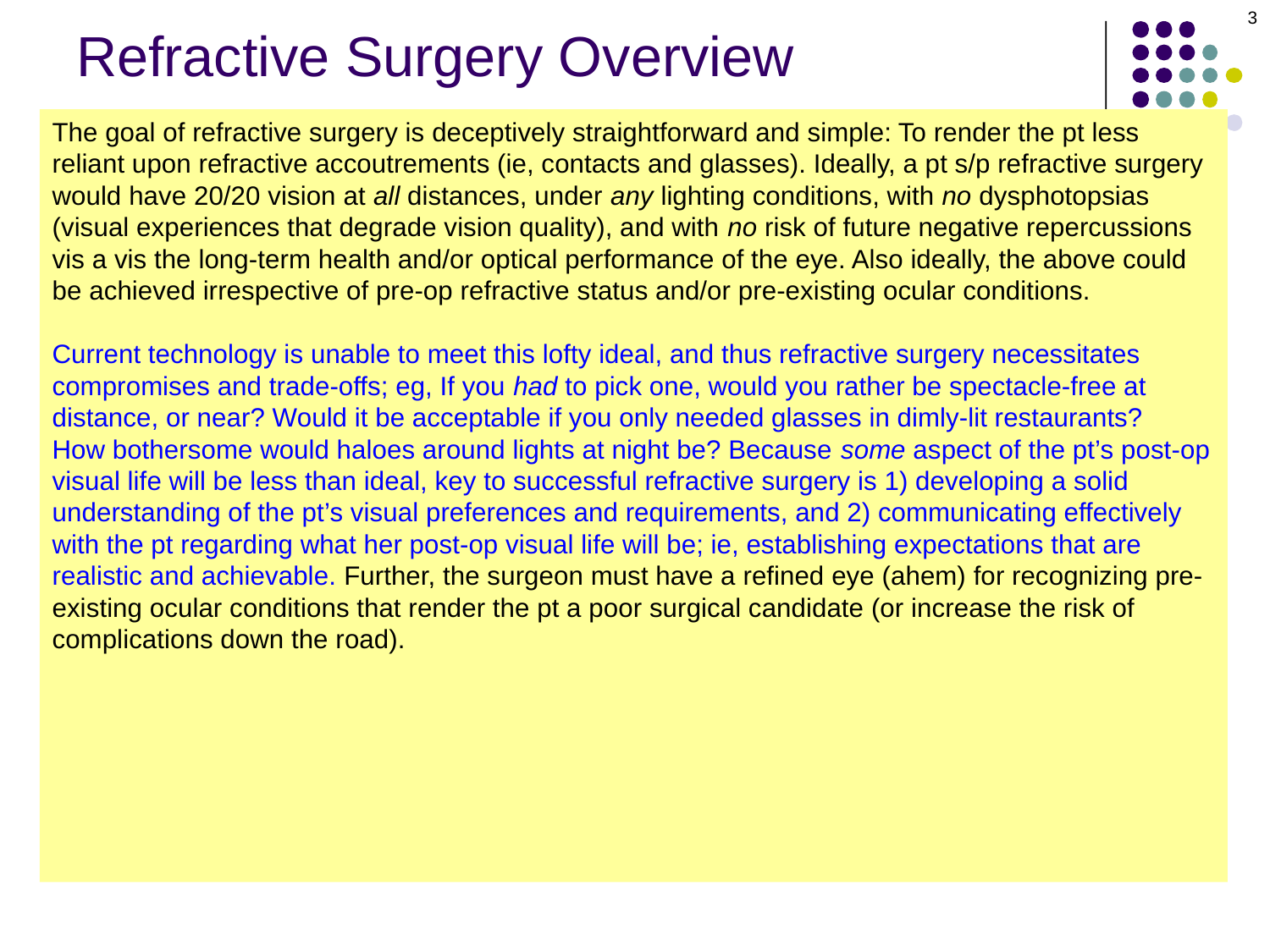

3
# Refractive Surgery Overview
The goal of refractive surgery is deceptively straightforward and simple: To render the pt less reliant upon refractive accoutrements (ie, contacts and glasses). Ideally, a pt s/p refractive surgery would have 20/20 vision at all distances, under any lighting conditions, with no dysphotopsias (visual experiences that degrade vision quality), and with no risk of future negative repercussions vis a vis the long-term health and/or optical performance of the eye. Also ideally, the above could be achieved irrespective of pre-op refractive status and/or pre-existing ocular conditions.

Current technology is unable to meet this lofty ideal, and thus refractive surgery necessitates compromises and trade-offs; eg, If you had to pick one, would you rather be spectacle-free at distance, or near? Would it be acceptable if you only needed glasses in dimly-lit restaurants?    How bothersome would haloes around lights at night be? Because some aspect of the pt’s post-op visual life will be less than ideal, key to successful refractive surgery is 1) developing a solid understanding of the pt’s visual preferences and requirements, and 2) communicating effectively with the pt regarding what her post-op visual life will be; ie, establishing expectations that are realistic and achievable. Further, the surgeon must have a refined eye (ahem) for recognizing pre-existing ocular conditions that render the pt a poor surgical candidate (or increase the risk of complications down the road).

Just as the goal of refractive surgery is simple, so too is its organization. Broadly speaking, there are but two types of surgery: Corneal and intraocular. Corneal (aka keratorefractive) procedures work by reshaping the cornea to offset the native refractive error of the eye; there are a plethora of techniques and technologies for doing this. In contrast, intraocular procedures are more limited in their variety: They involve either replacing the native lens with an IOL, or placing in the anterior chamber an accessory IOL that offsets the eye’s native refractive error.